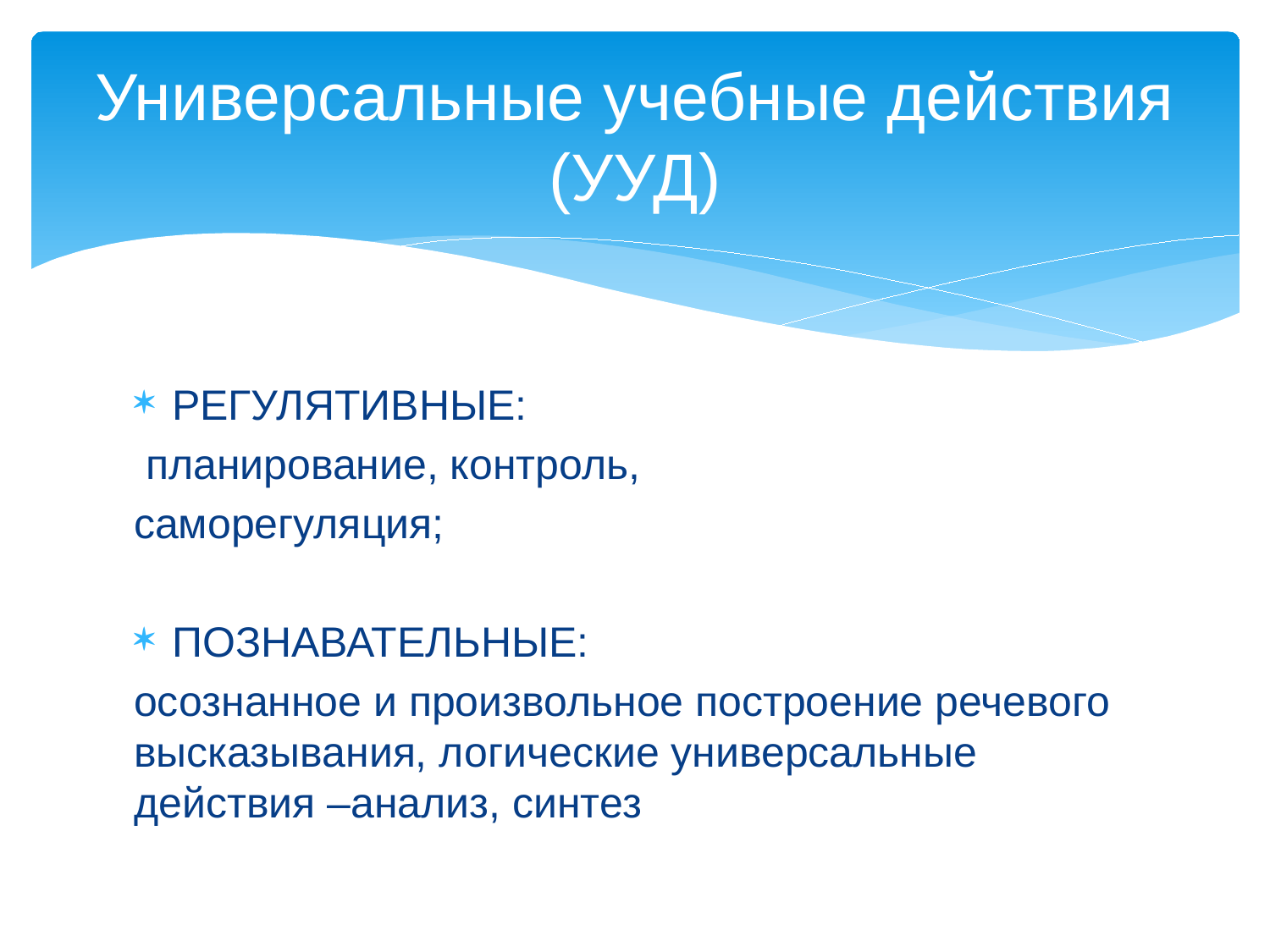

# Универсальные учебные действия (УУД)
РЕГУЛЯТИВНЫЕ:
 планирование, контроль,
саморегуляция;

ПОЗНАВАТЕЛЬНЫЕ:
осознанное и произвольное построение речевого высказывания, логические универсальные действия –анализ, синтез